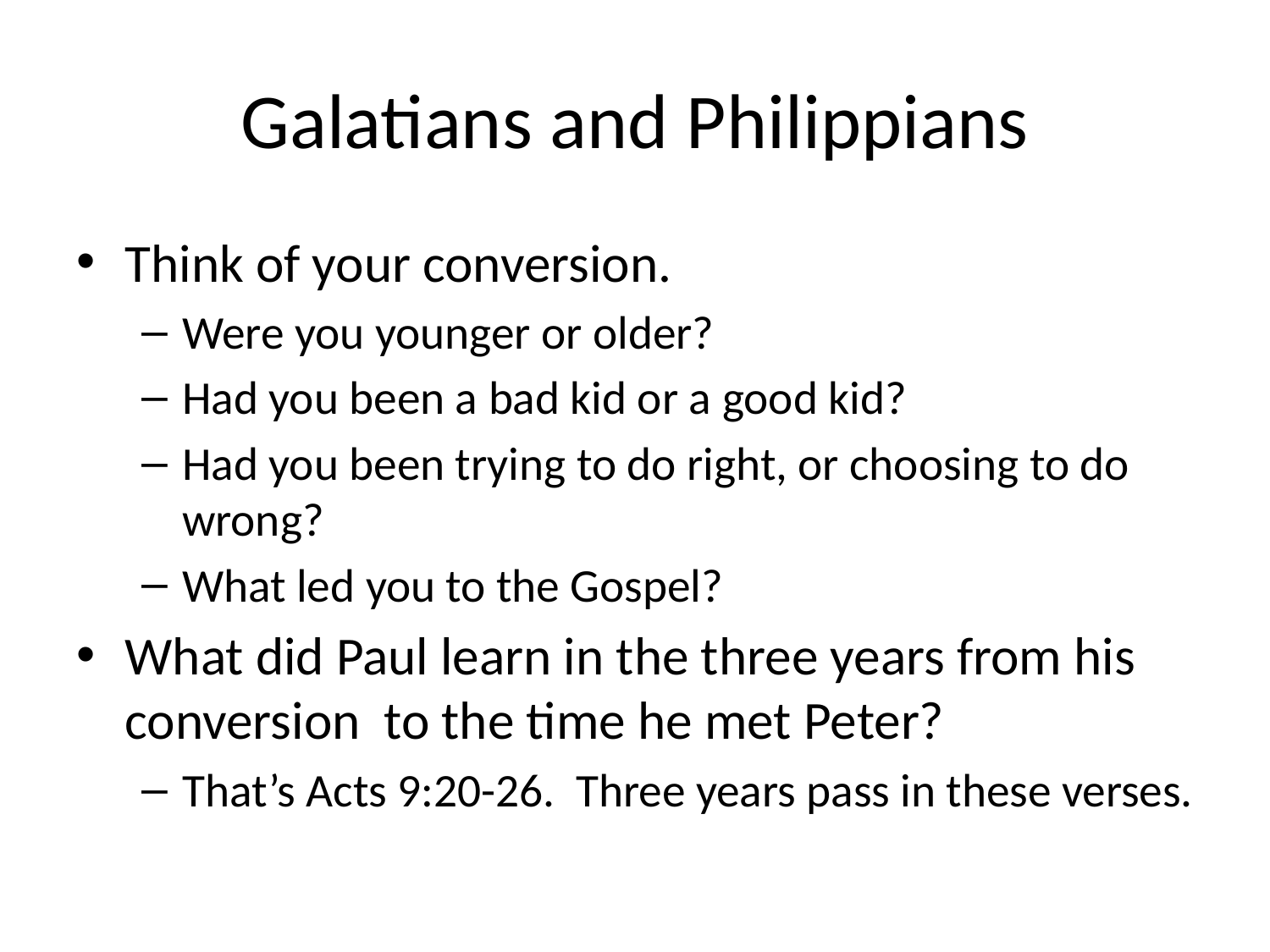

# Galatians and Philippians
Think of your conversion.
Were you younger or older?
Had you been a bad kid or a good kid?
Had you been trying to do right, or choosing to do wrong?
What led you to the Gospel?
What did Paul learn in the three years from his conversion  to the time he met Peter?
That’s Acts 9:20-26.  Three years pass in these verses.